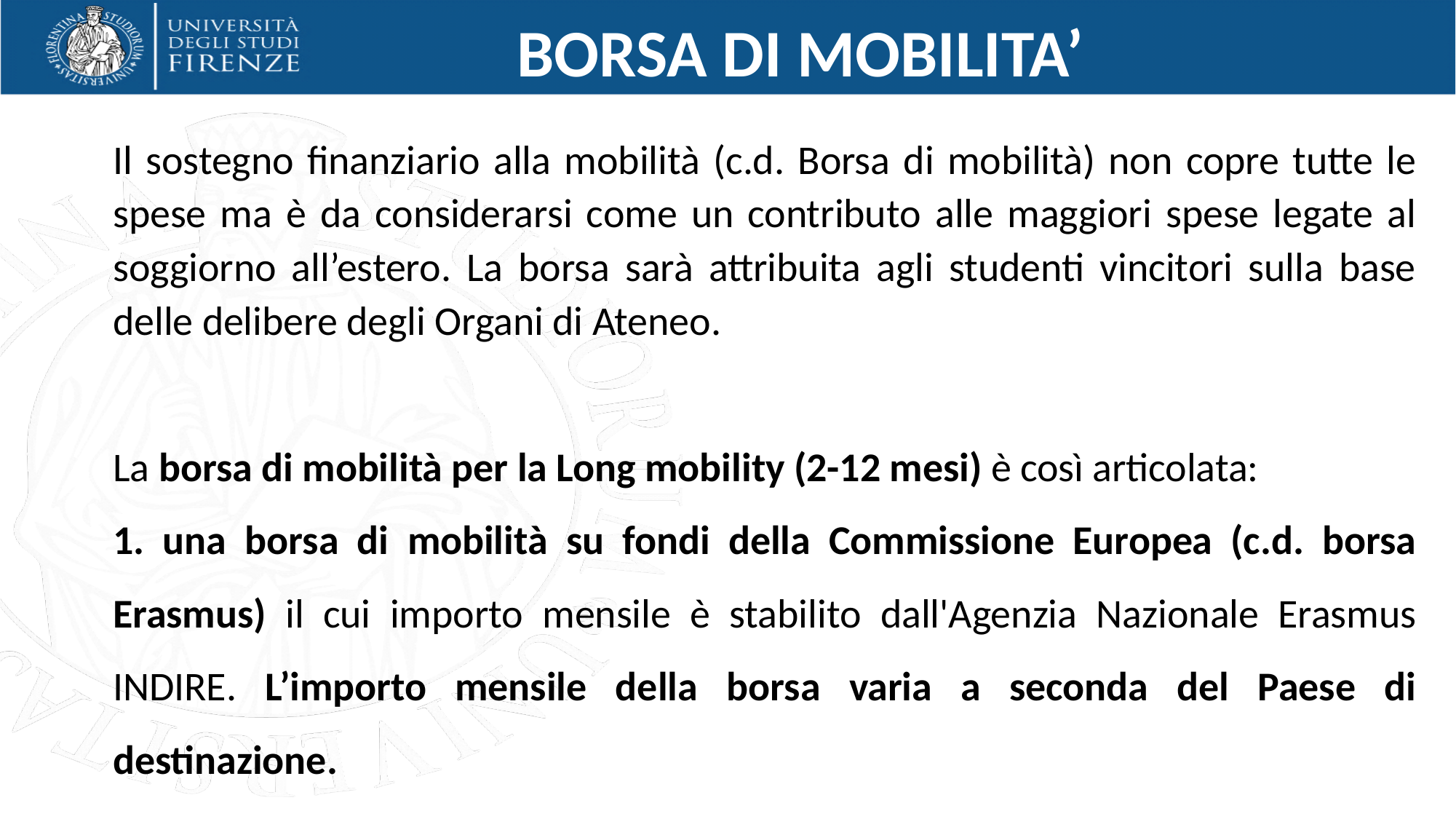

BORSA DI MOBILITA’
Il sostegno finanziario alla mobilità (c.d. Borsa di mobilità) non copre tutte le spese ma è da considerarsi come un contributo alle maggiori spese legate al soggiorno all’estero. La borsa sarà attribuita agli studenti vincitori sulla base delle delibere degli Organi di Ateneo.

La borsa di mobilità per la Long mobility (2-12 mesi) è così articolata:
1. una borsa di mobilità su fondi della Commissione Europea (c.d. borsa Erasmus) il cui importo mensile è stabilito dall'Agenzia Nazionale Erasmus INDIRE. L’importo mensile della borsa varia a seconda del Paese di destinazione.